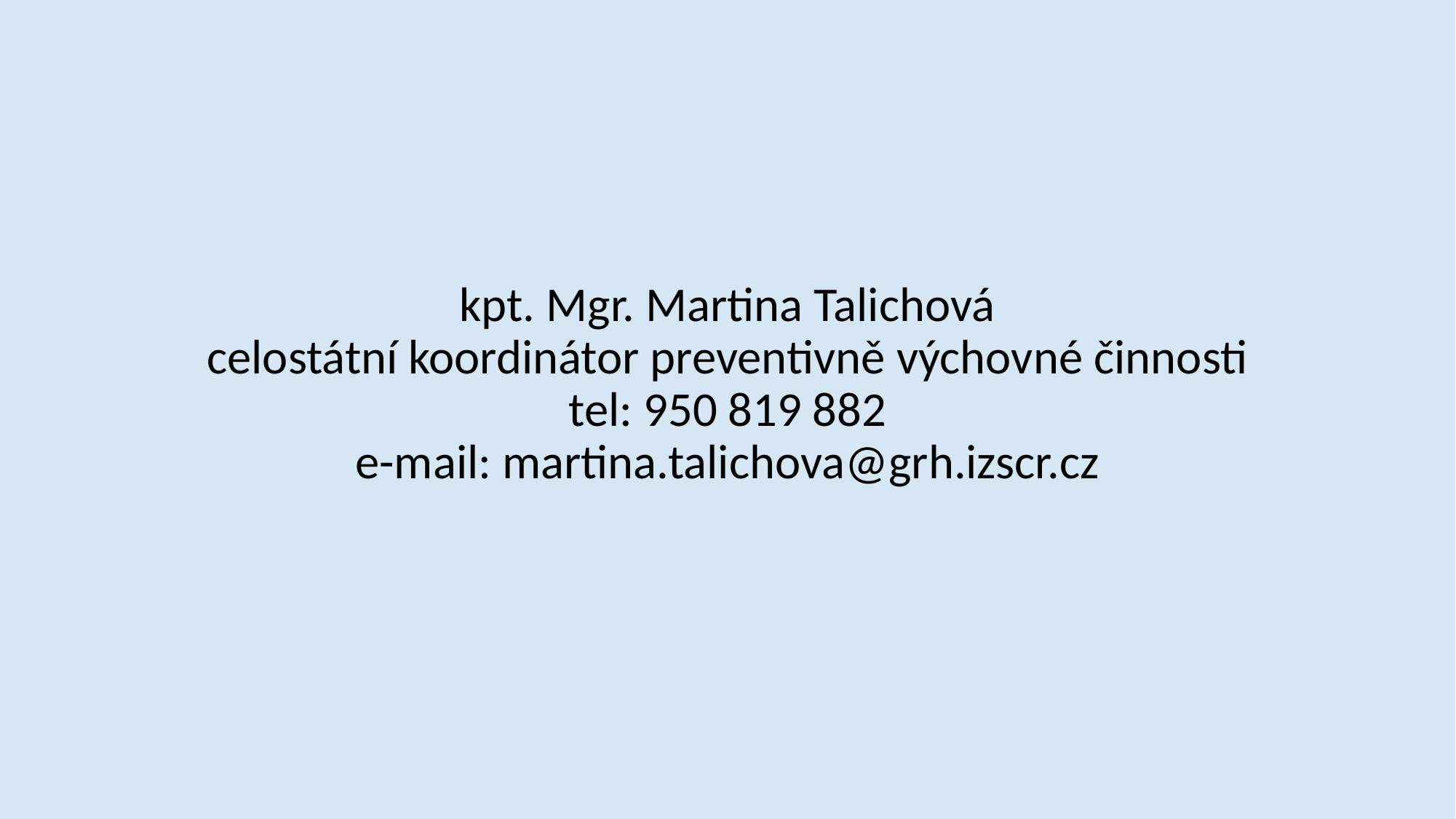

# kpt. Mgr. Martina Talichová celostátní koordinátor preventivně výchovné činnosti tel: 950 819 882 e-mail: martina.talichova@grh.izscr.cz